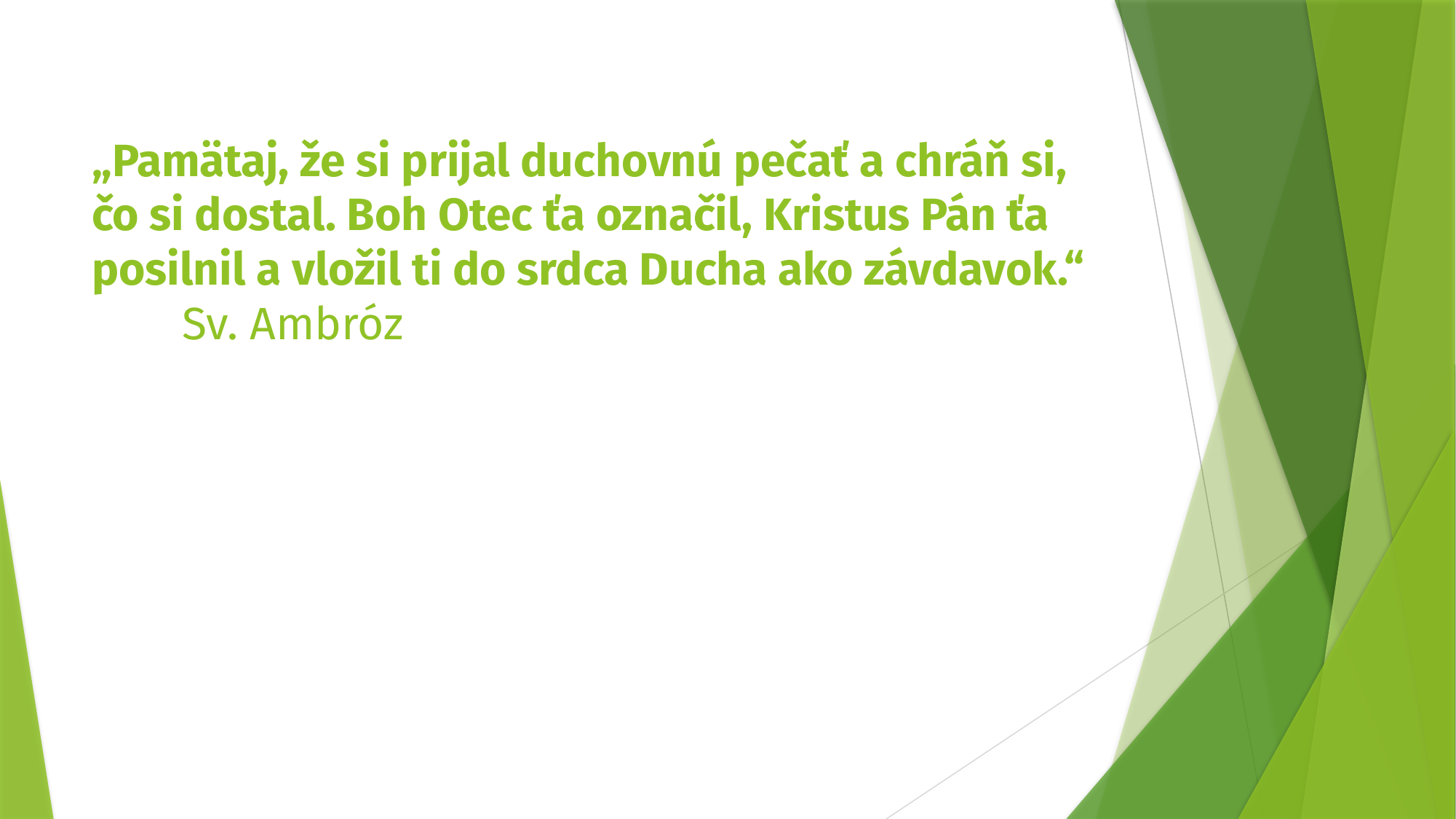

# „Pamätaj, že si prijal duchovnú pečať a chráň si, čo si dostal. Boh Otec ťa označil, Kristus Pán ťa posilnil a vložil ti do srdca Ducha ako závdavok.“ Sv. Ambróz